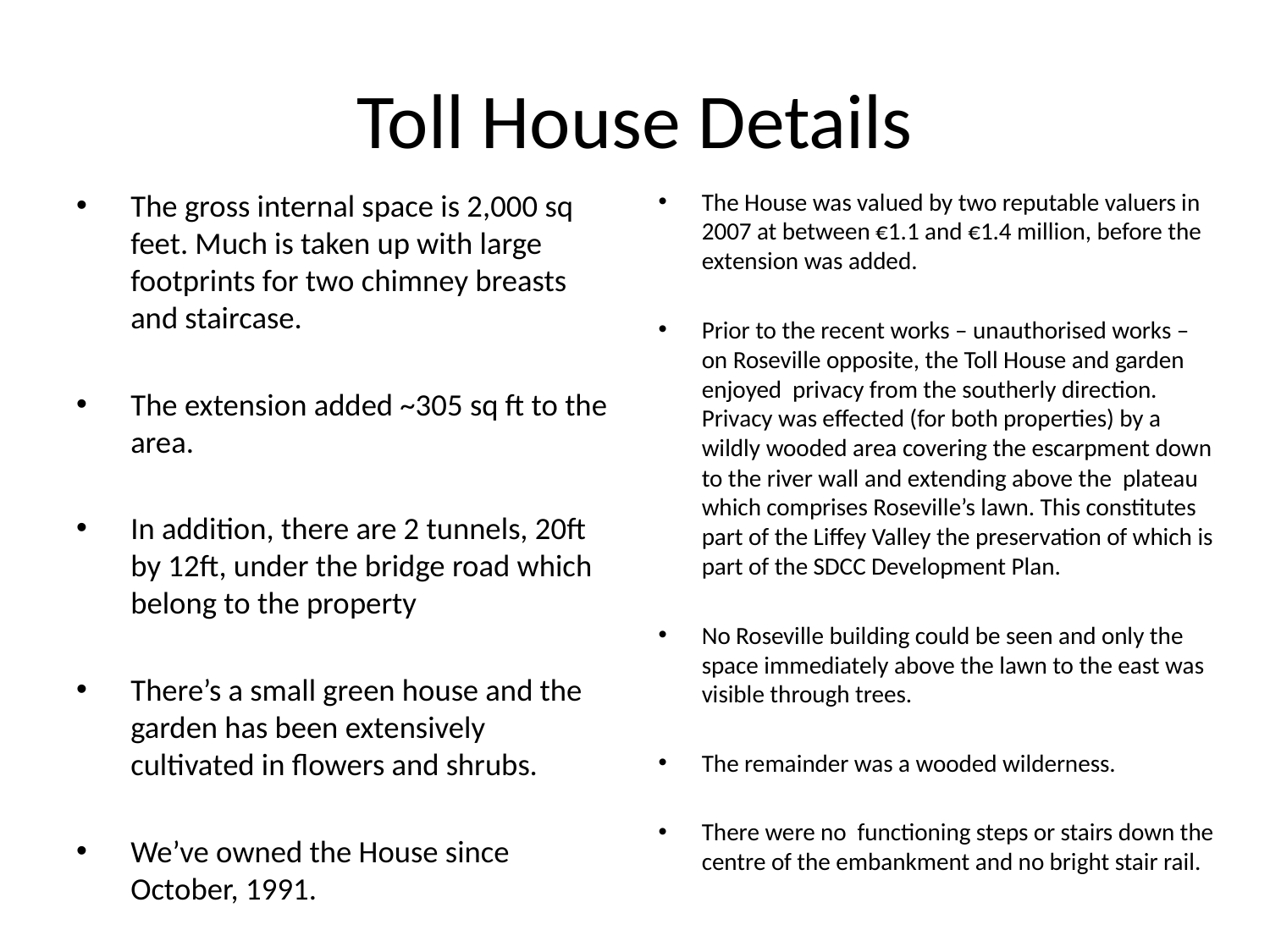

# Toll House Details
The gross internal space is 2,000 sq feet. Much is taken up with large footprints for two chimney breasts and staircase.

The extension added ~305 sq ft to the area.

In addition, there are 2 tunnels, 20ft by 12ft, under the bridge road which belong to the property

There’s a small green house and the garden has been extensively cultivated in flowers and shrubs.

We’ve owned the House since October, 1991.
The House was valued by two reputable valuers in 2007 at between €1.1 and €1.4 million, before the extension was added.

Prior to the recent works – unauthorised works – on Roseville opposite, the Toll House and garden enjoyed  privacy from the southerly direction. Privacy was effected (for both properties) by a wildly wooded area covering the escarpment down to the river wall and extending above the  plateau which comprises Roseville’s lawn. This constitutes part of the Liffey Valley the preservation of which is part of the SDCC Development Plan.

No Roseville building could be seen and only the space immediately above the lawn to the east was visible through trees.

The remainder was a wooded wilderness.

There were no  functioning steps or stairs down the centre of the embankment and no bright stair rail.